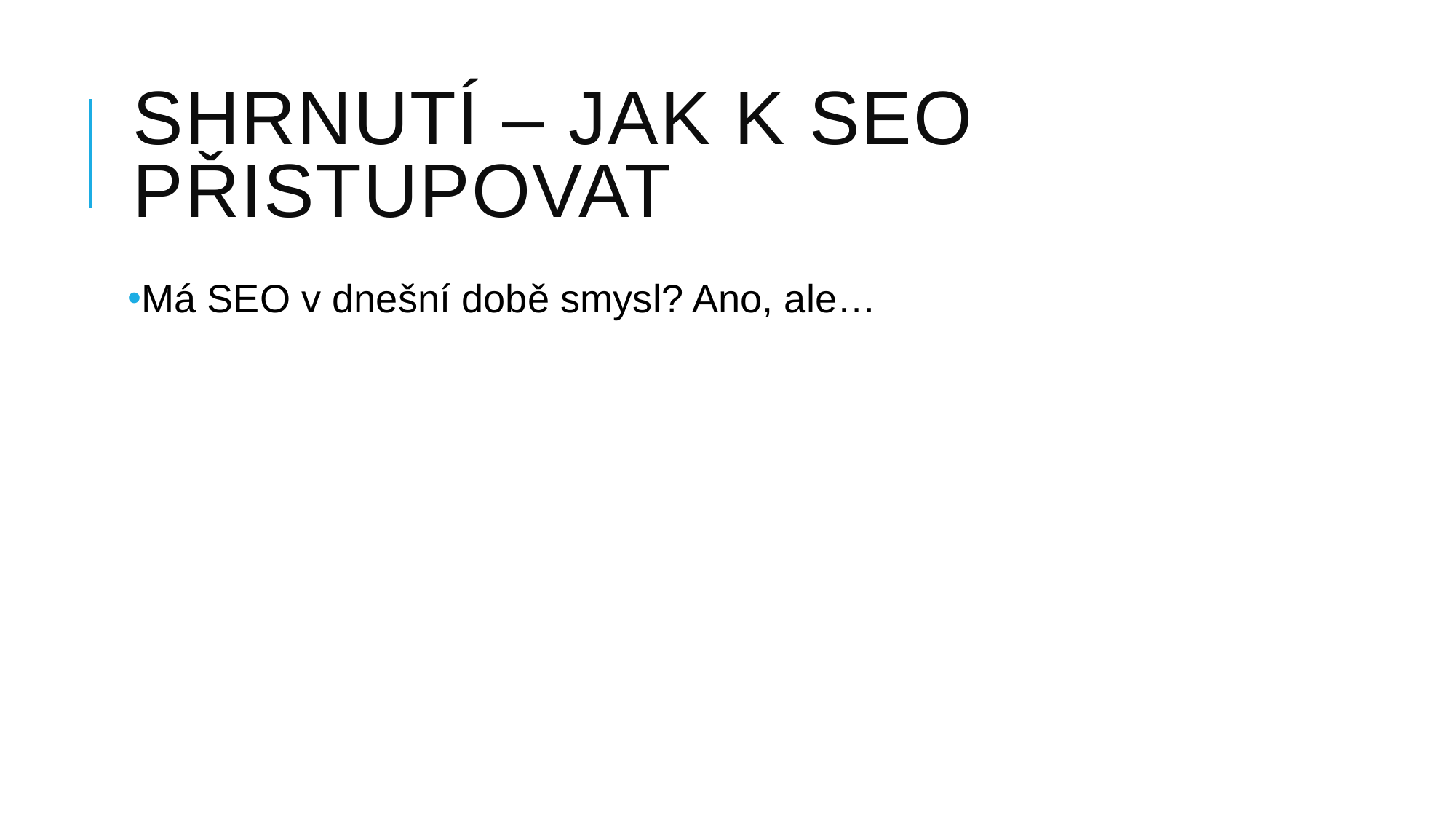

# Shrnutí – jak k seo přistupovat
Má SEO v dnešní době smysl? Ano, ale…